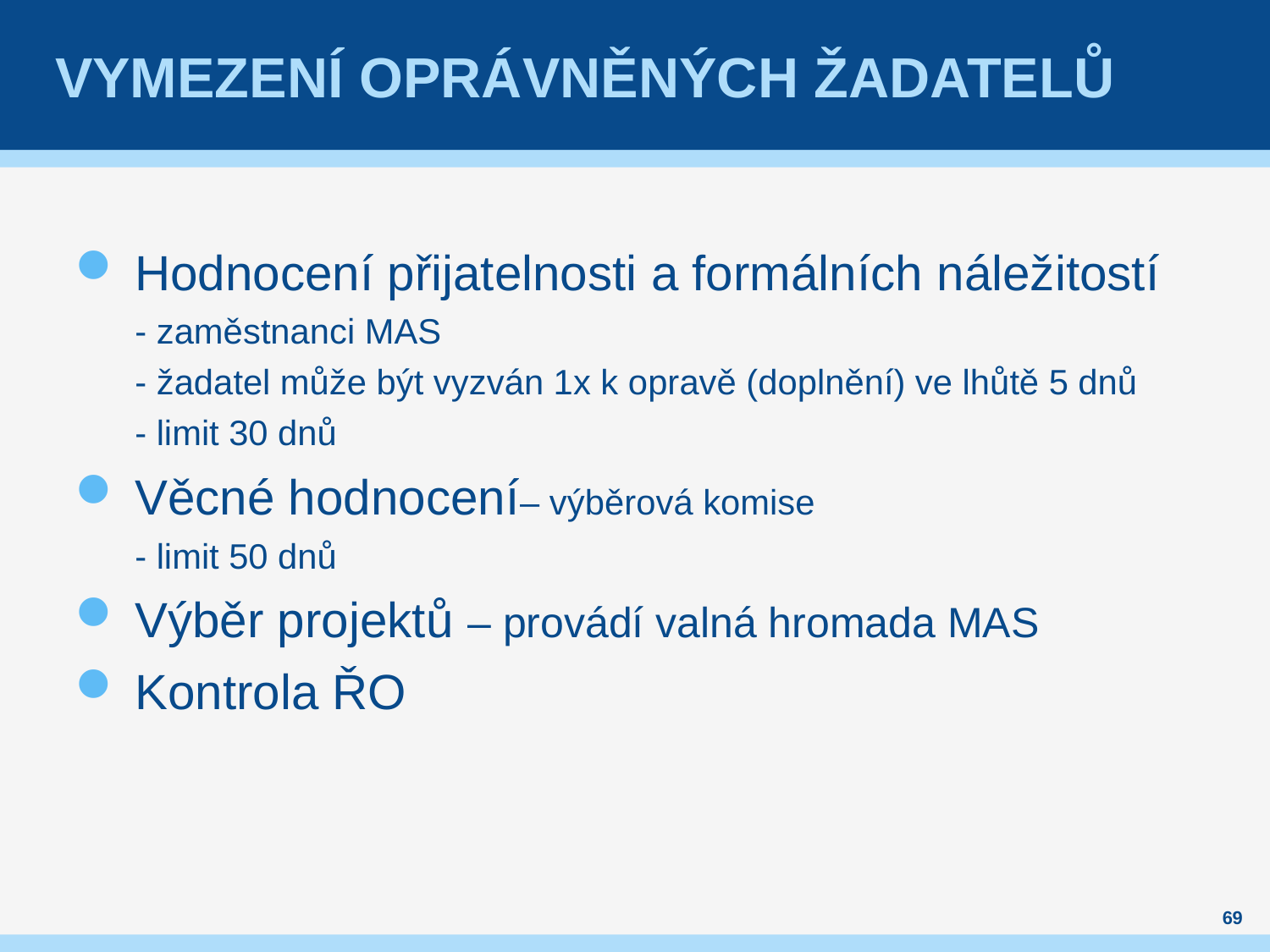

# Vymezení Oprávněných žadatelů
Hodnocení přijatelnosti a formálních náležitostí
- zaměstnanci MAS
- žadatel může být vyzván 1x k opravě (doplnění) ve lhůtě 5 dnů
- limit 30 dnů
Věcné hodnocení– výběrová komise
- limit 50 dnů
Výběr projektů – provádí valná hromada MAS
Kontrola ŘO
69